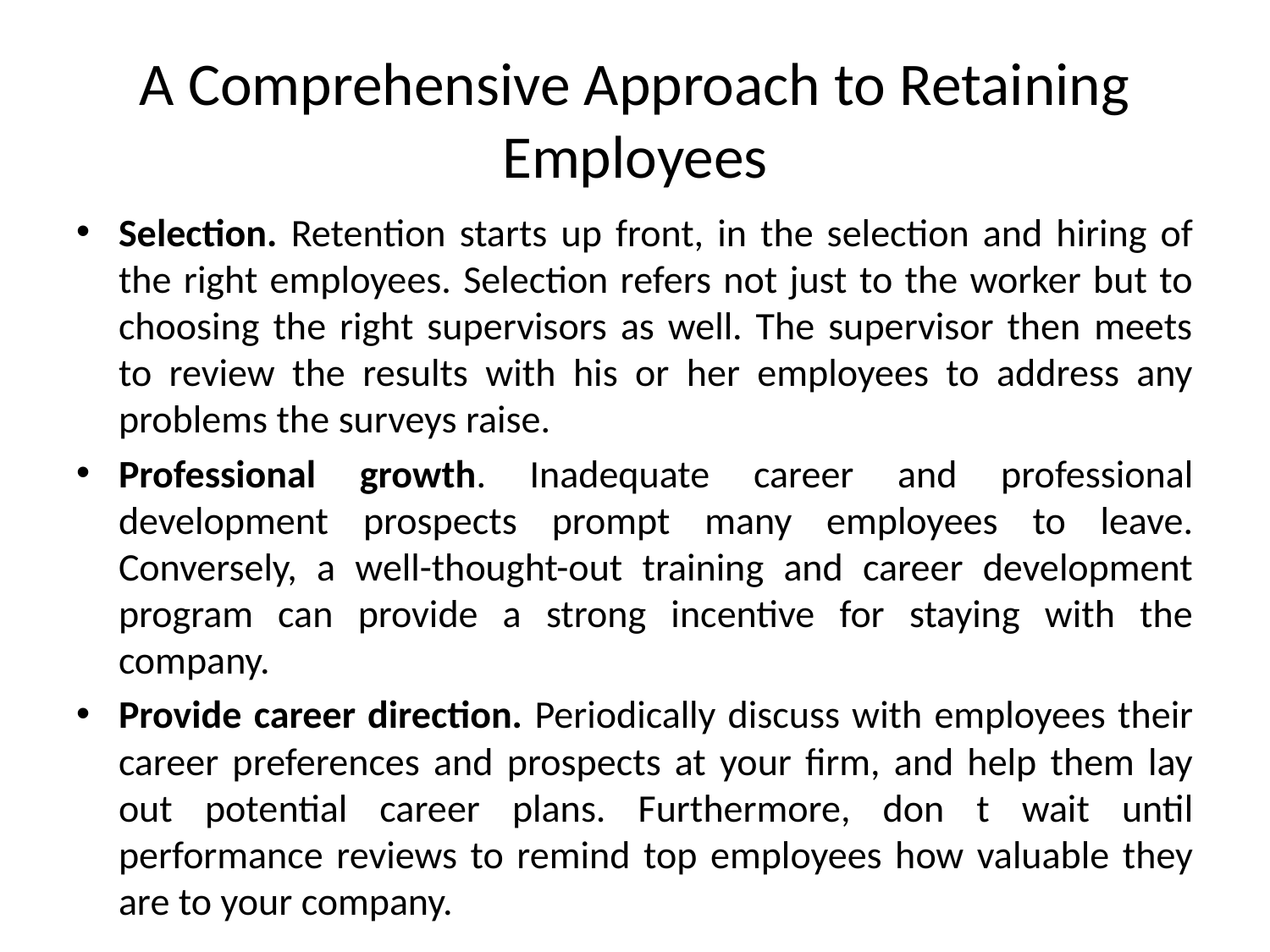

# A Comprehensive Approach to Retaining Employees
Selection. Retention starts up front, in the selection and hiring of the right employees. Selection refers not just to the worker but to choosing the right supervisors as well. The supervisor then meets to review the results with his or her employees to address any problems the surveys raise.
Professional growth. Inadequate career and professional development prospects prompt many employees to leave. Conversely, a well-thought-out training and career development program can provide a strong incentive for staying with the company.
Provide career direction. Periodically discuss with employees their career preferences and prospects at your firm, and help them lay out potential career plans. Furthermore, don t wait until performance reviews to remind top employees how valuable they are to your company.